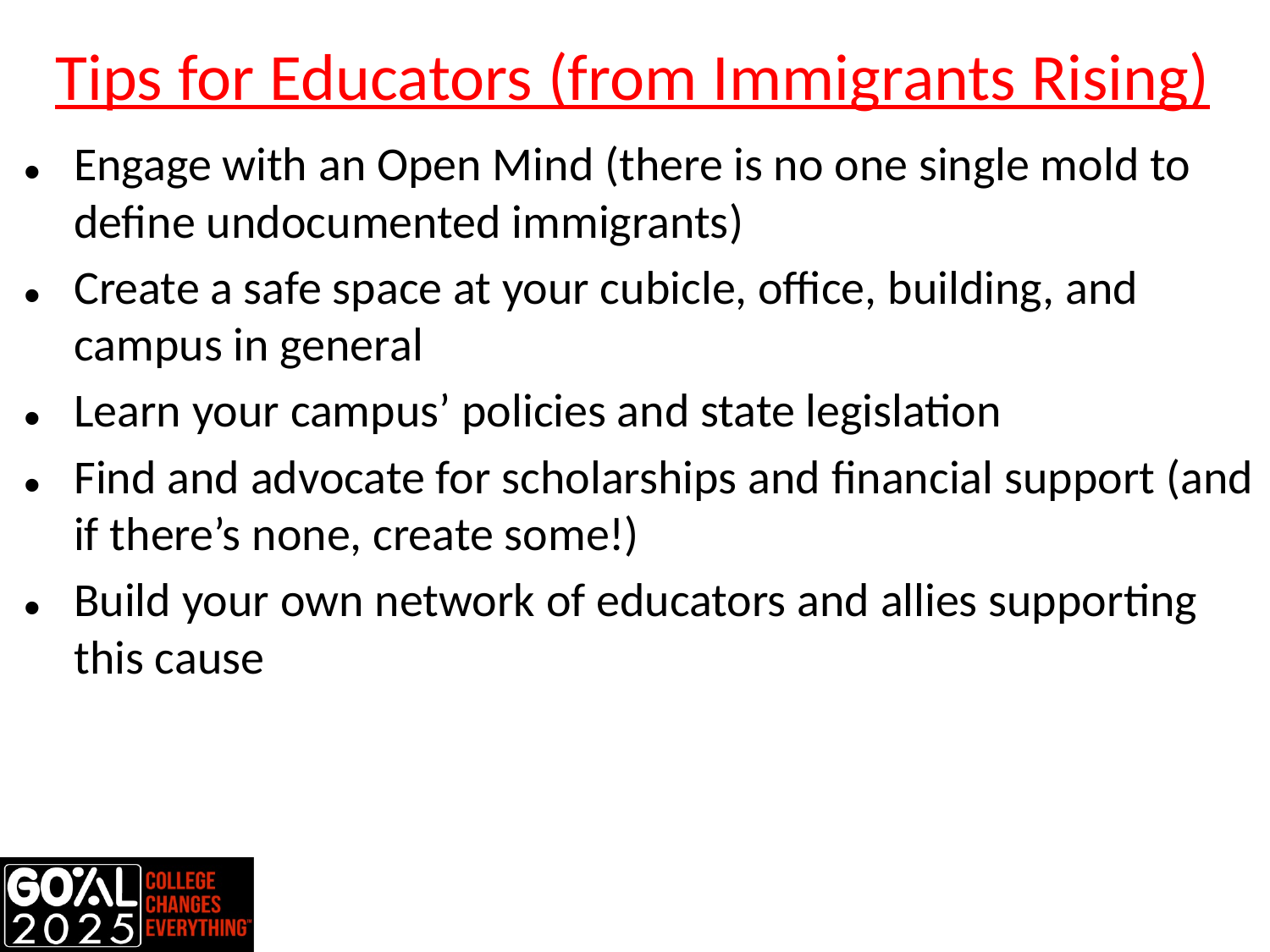

# Tips for Educators (from Immigrants Rising)
Engage with an Open Mind (there is no one single mold to define undocumented immigrants)
Create a safe space at your cubicle, office, building, and campus in general
Learn your campus’ policies and state legislation
Find and advocate for scholarships and financial support (and if there’s none, create some!)
Build your own network of educators and allies supporting this cause